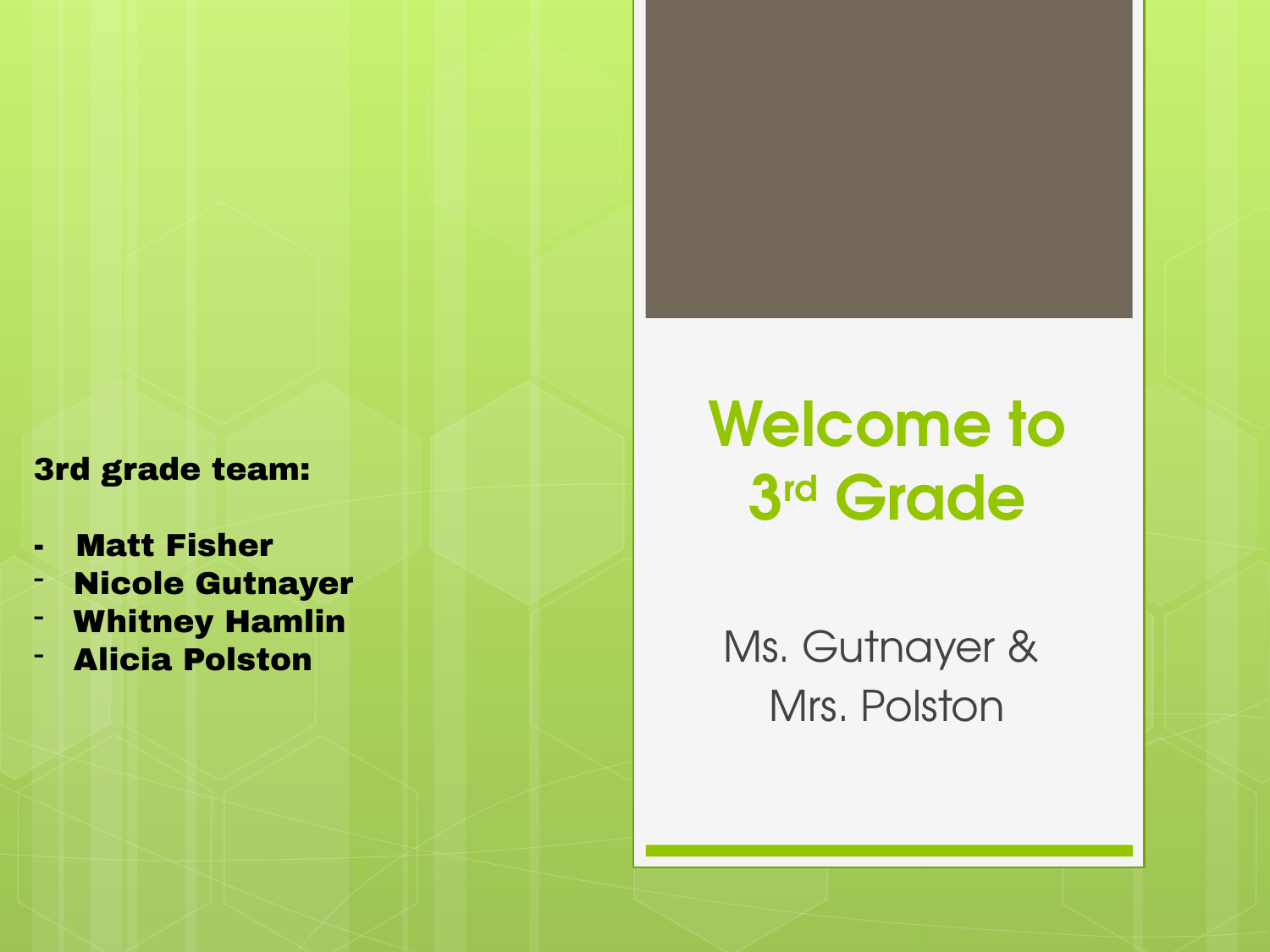

# Welcome to 3rd Grade
3rd grade team:
-   Matt Fisher
Nicole Gutnayer
Whitney Hamlin
Alicia Polston
Ms. Gutnayer &
Mrs. Polston